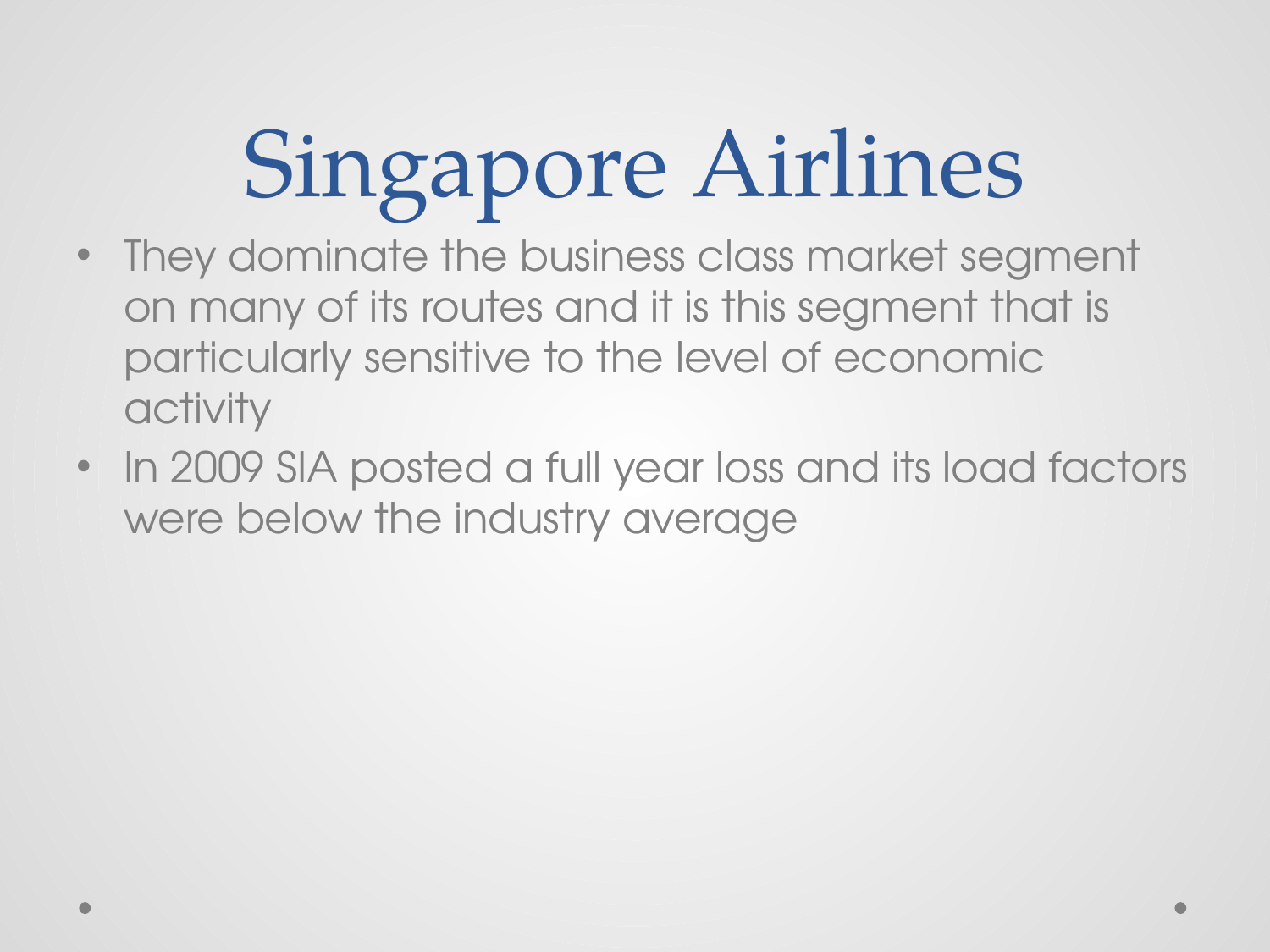

# Singapore Airlines
They dominate the business class market segment on many of its routes and it is this segment that is particularly sensitive to the level of economic activity
In 2009 SIA posted a full year loss and its load factors were below the industry average